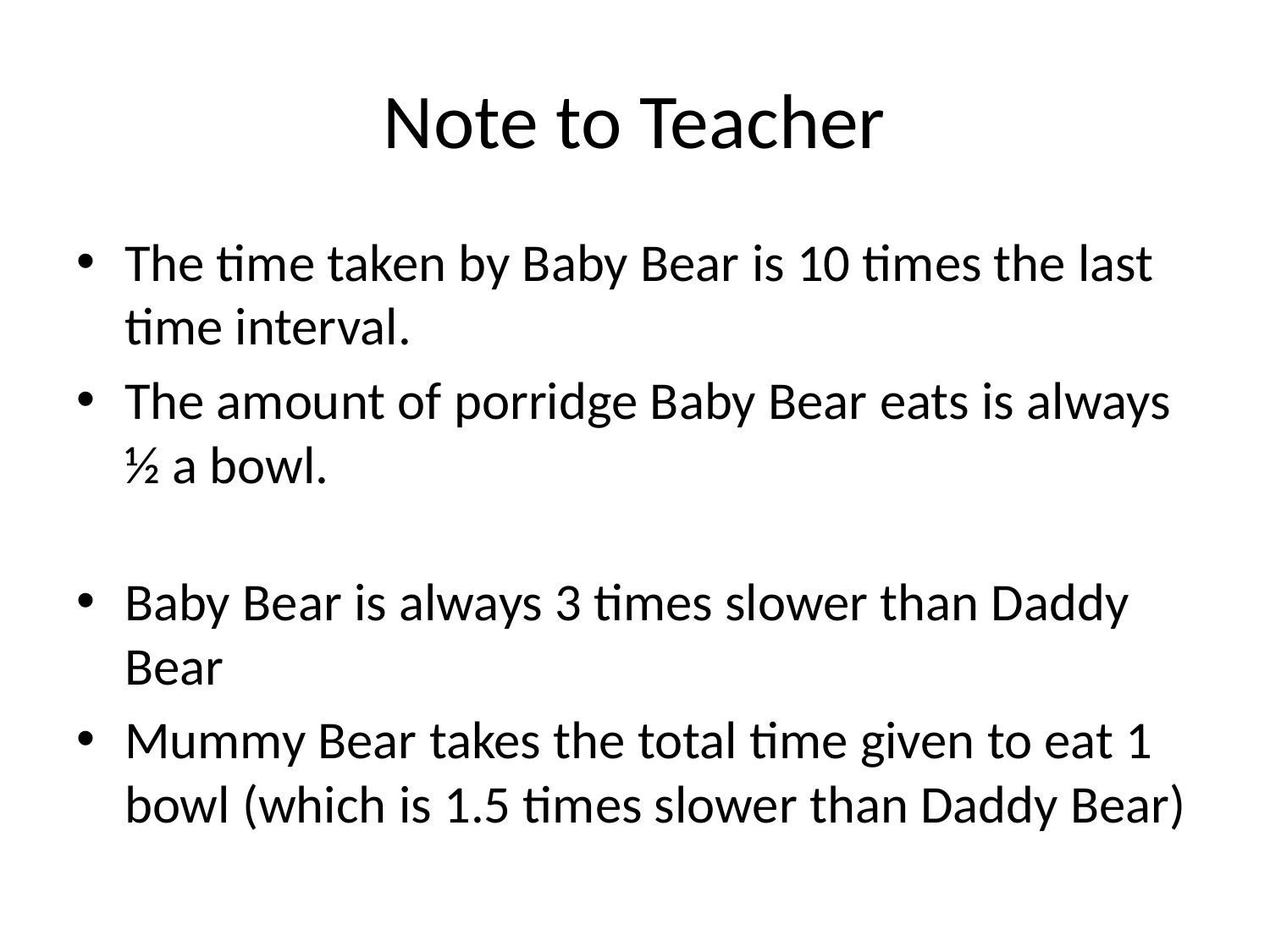

# Note to Teacher
The time taken by Baby Bear is 10 times the last time interval.
The amount of porridge Baby Bear eats is always ½ a bowl.
Baby Bear is always 3 times slower than Daddy Bear
Mummy Bear takes the total time given to eat 1 bowl (which is 1.5 times slower than Daddy Bear)